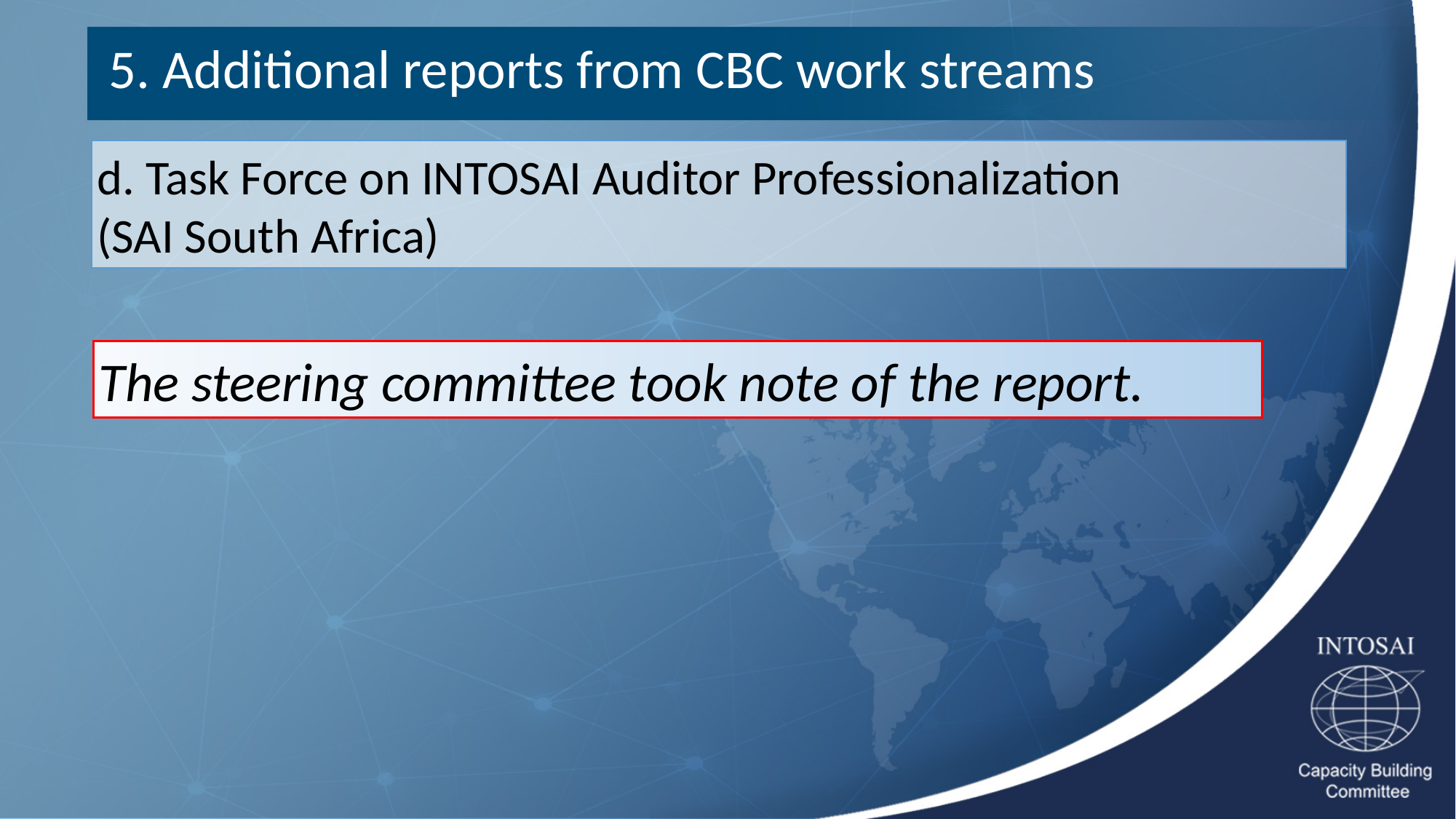

5. Additional reports from CBC work streams
d. Task Force on INTOSAI Auditor Professionalization
(SAI South Africa)
The steering committee took note of the report.